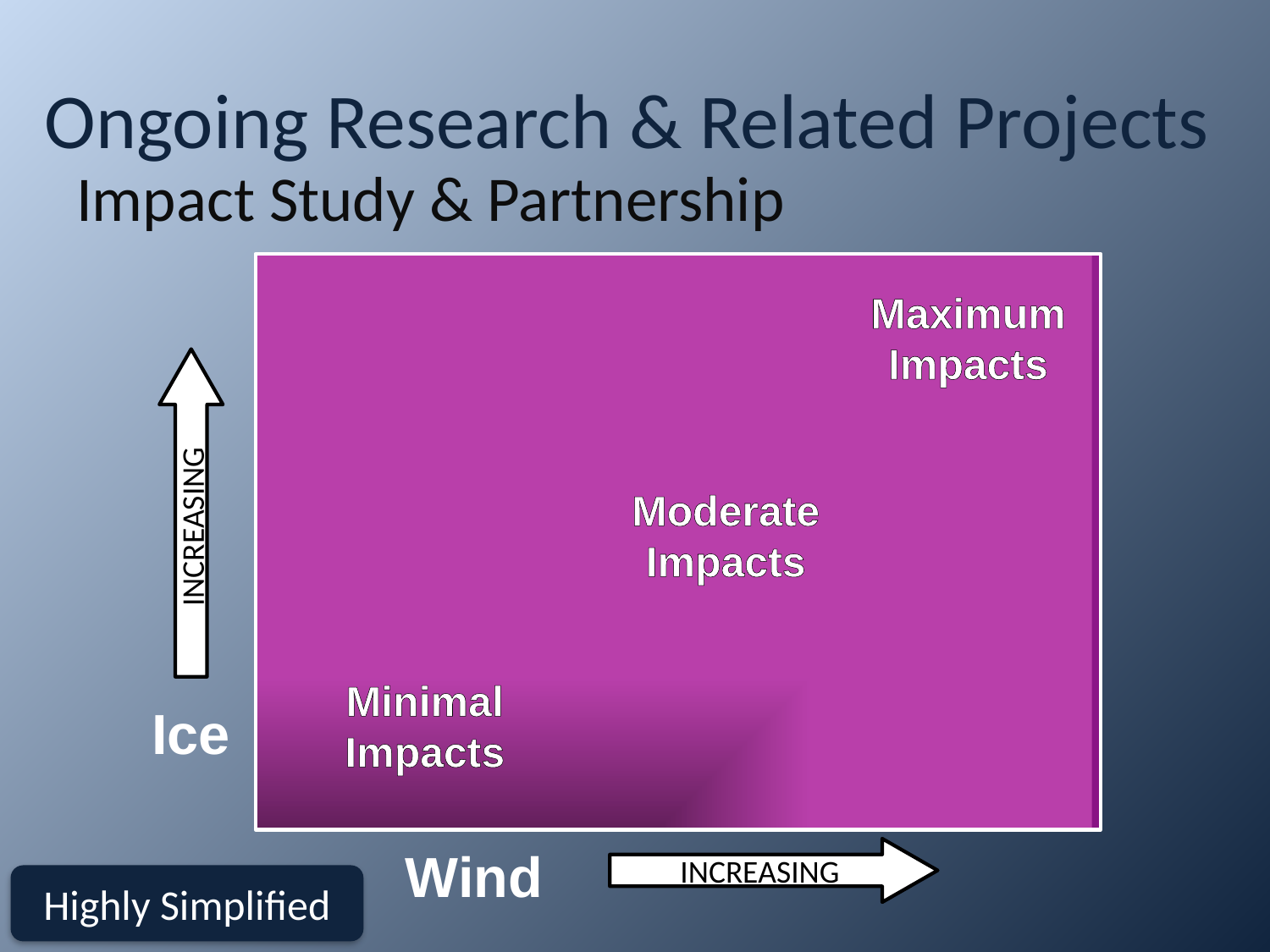

# Ongoing Research & Related Projects
Impact Study & Partnership

Maximum
Impacts

Moderate
Impacts
INCREASING

Minimal Impacts
Ice
Wind
INCREASING
Highly Simplified